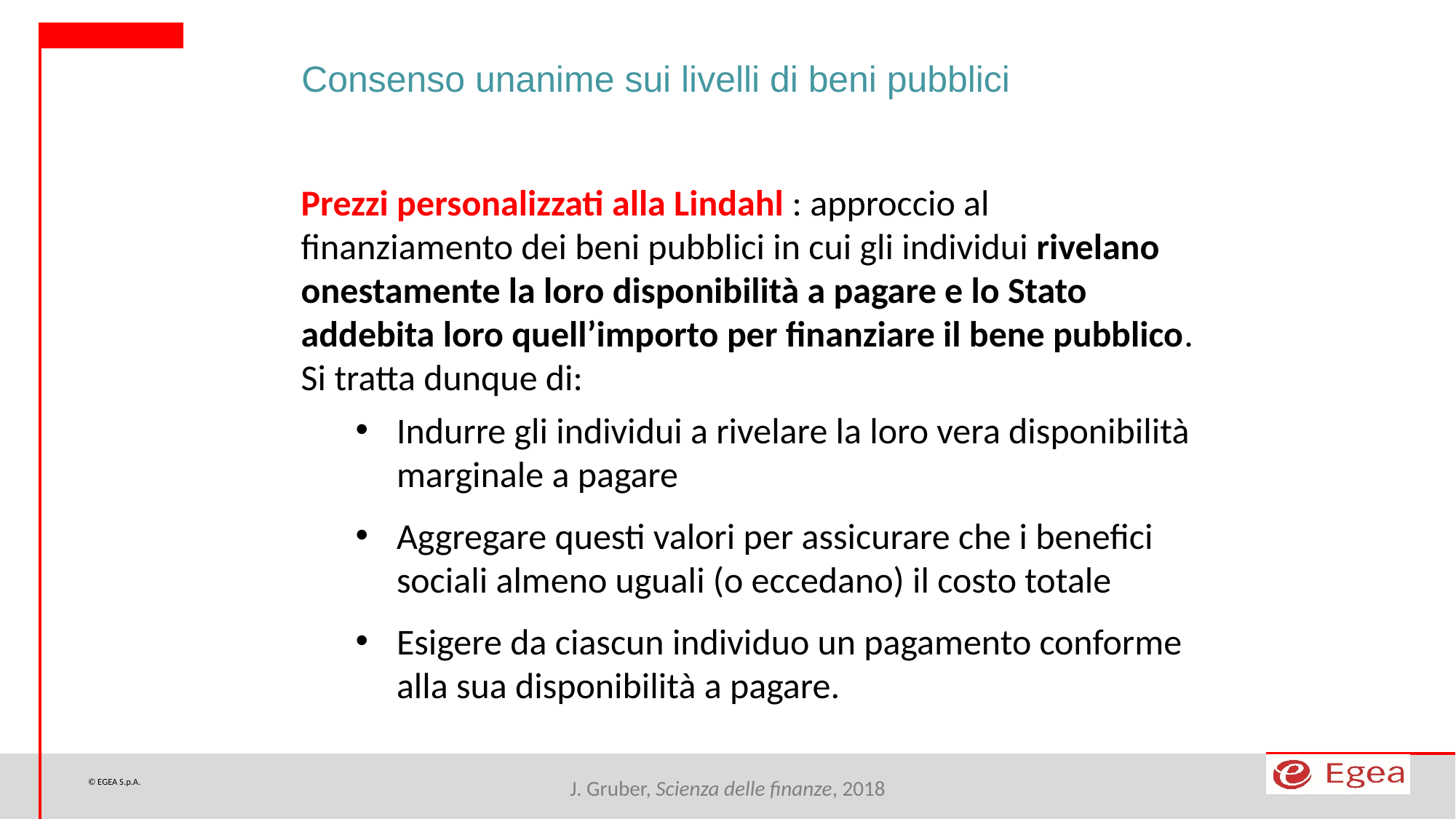

Consenso unanime sui livelli di beni pubblici
Prezzi personalizzati alla Lindahl : approccio al  finanziamento dei beni pubblici in cui gli individui rivelano onestamente la loro disponibilità a pagare e lo Stato addebita loro quell’importo per finanziare il bene pubblico. Si tratta dunque di:
Indurre gli individui a rivelare la loro vera disponibilità marginale a pagare
Aggregare questi valori per assicurare che i benefici sociali almeno uguali (o eccedano) il costo totale
Esigere da ciascun individuo un pagamento conforme alla sua disponibilità a pagare.